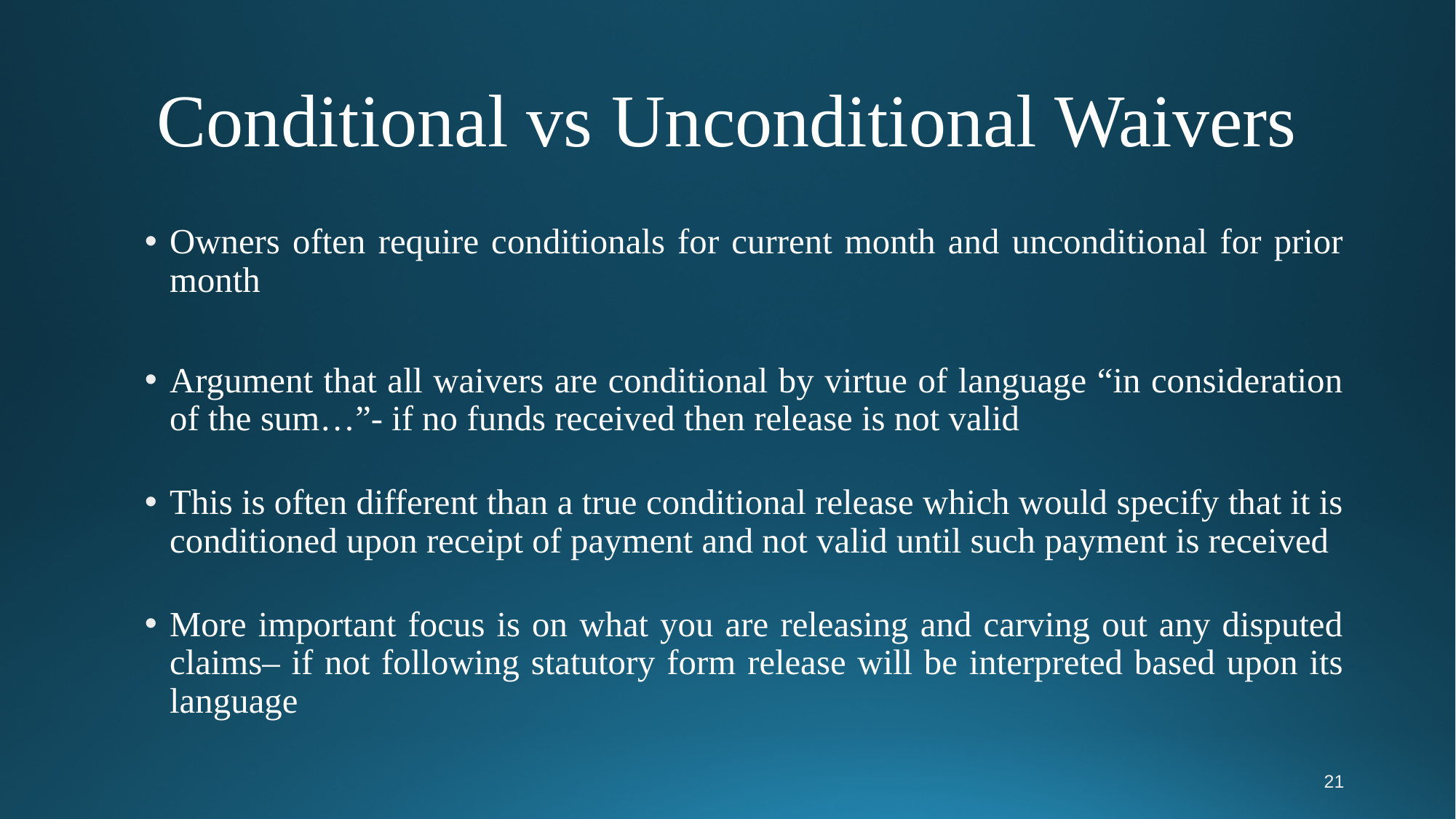

# Conditional vs Unconditional Waivers
Owners often require conditionals for current month and unconditional for prior month

Argument that all waivers are conditional by virtue of language “in consideration of the sum…”- if no funds received then release is not valid

This is often different than a true conditional release which would specify that it is conditioned upon receipt of payment and not valid until such payment is received

More important focus is on what you are releasing and carving out any disputed claims– if not following statutory form release will be interpreted based upon its language

21